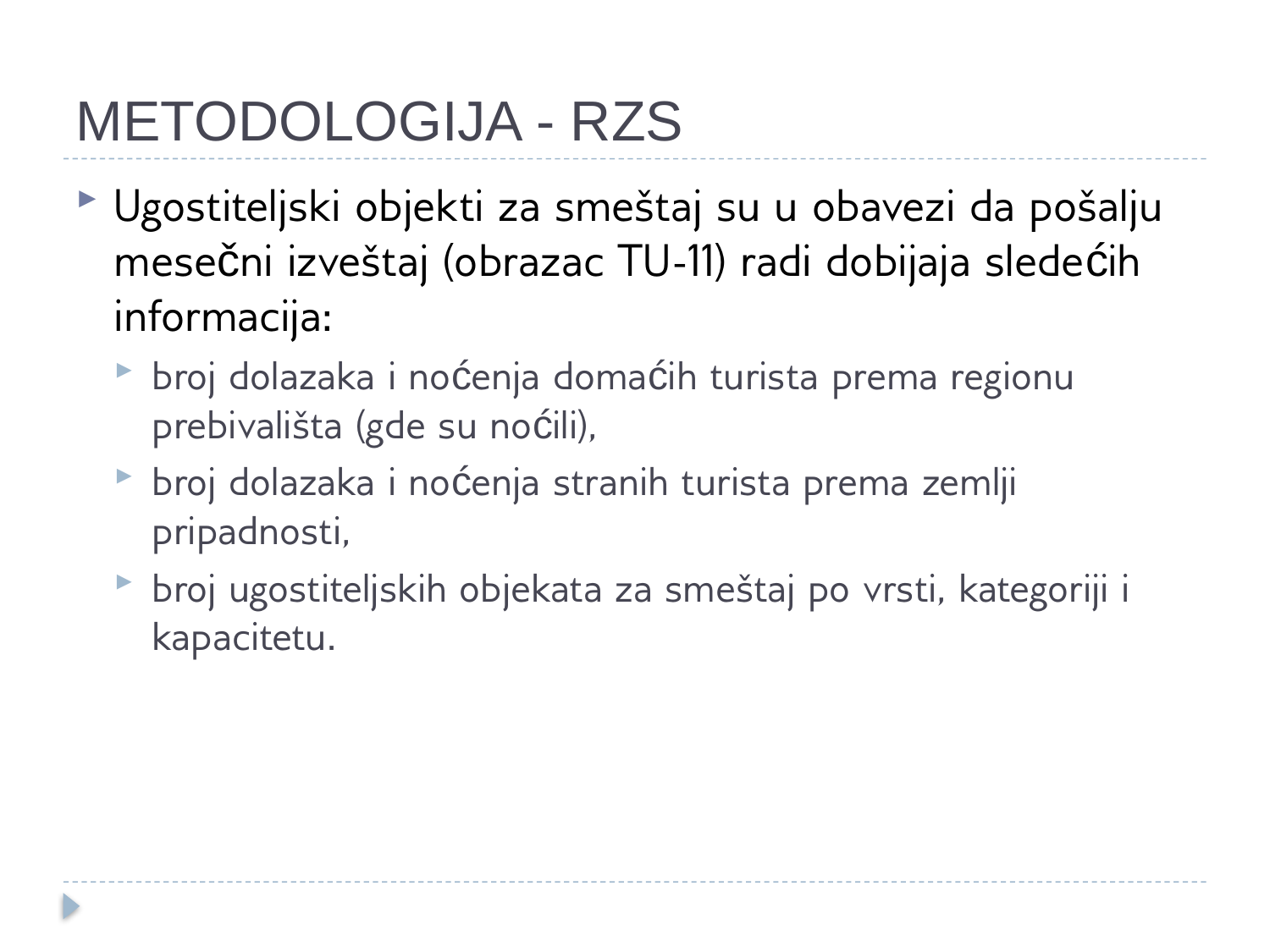

# METODOLOGIJA - RZS
Ugostiteljski objekti za smeštaj su u obavezi da pošalju mesečni izveštaj (obrazac TU-11) radi dobijaja sledećih informacija:
broj dolazaka i noćenja domaćih turista prema regionu prebivališta (gde su noćili),
broj dolazaka i noćenja stranih turista prema zemlji pripadnosti,
broj ugostiteljskih objekata za smeštaj po vrsti, kategoriji i kapacitetu.